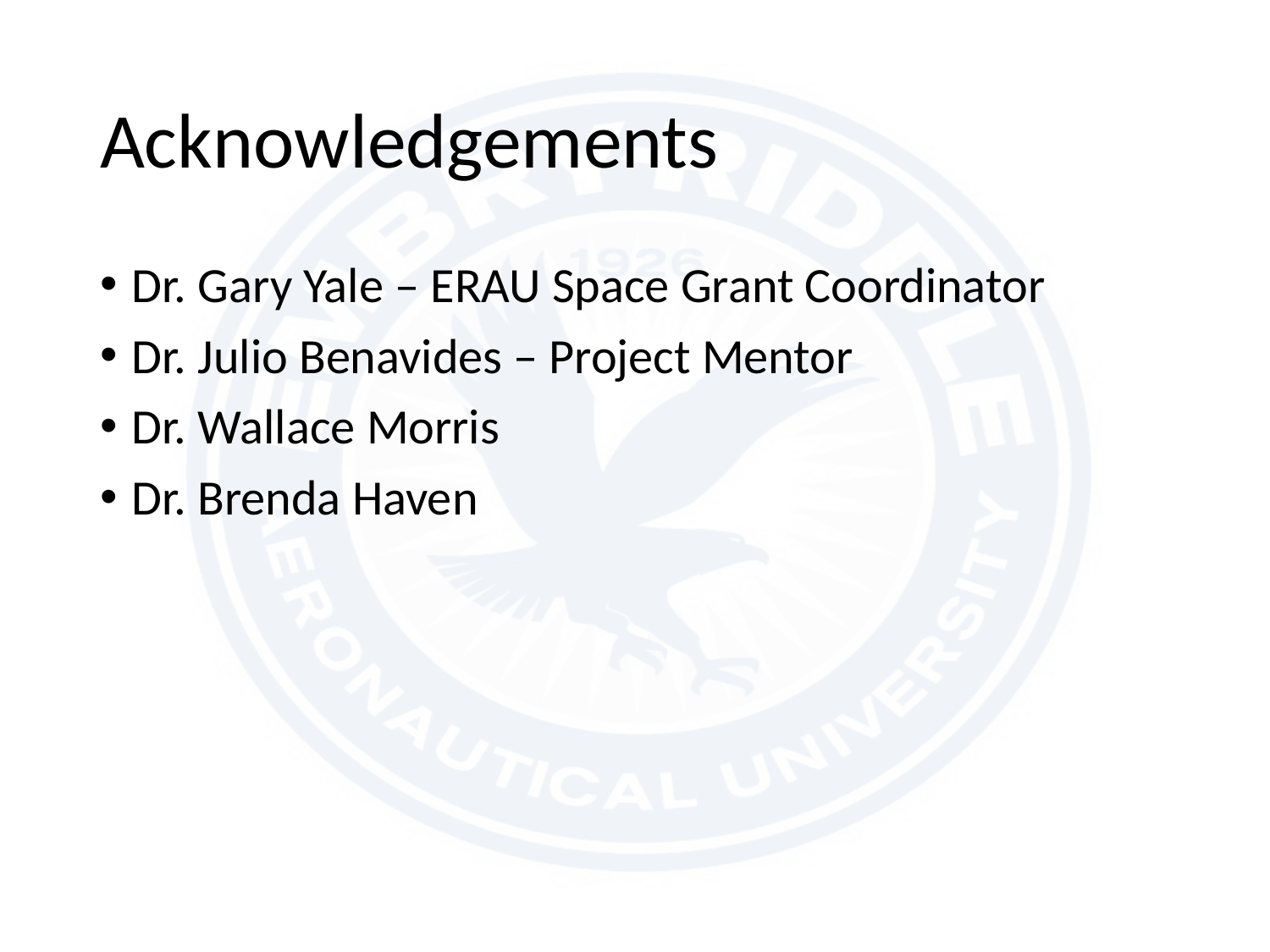

# Acknowledgements
Dr. Gary Yale – ERAU Space Grant Coordinator
Dr. Julio Benavides – Project Mentor
Dr. Wallace Morris
Dr. Brenda Haven